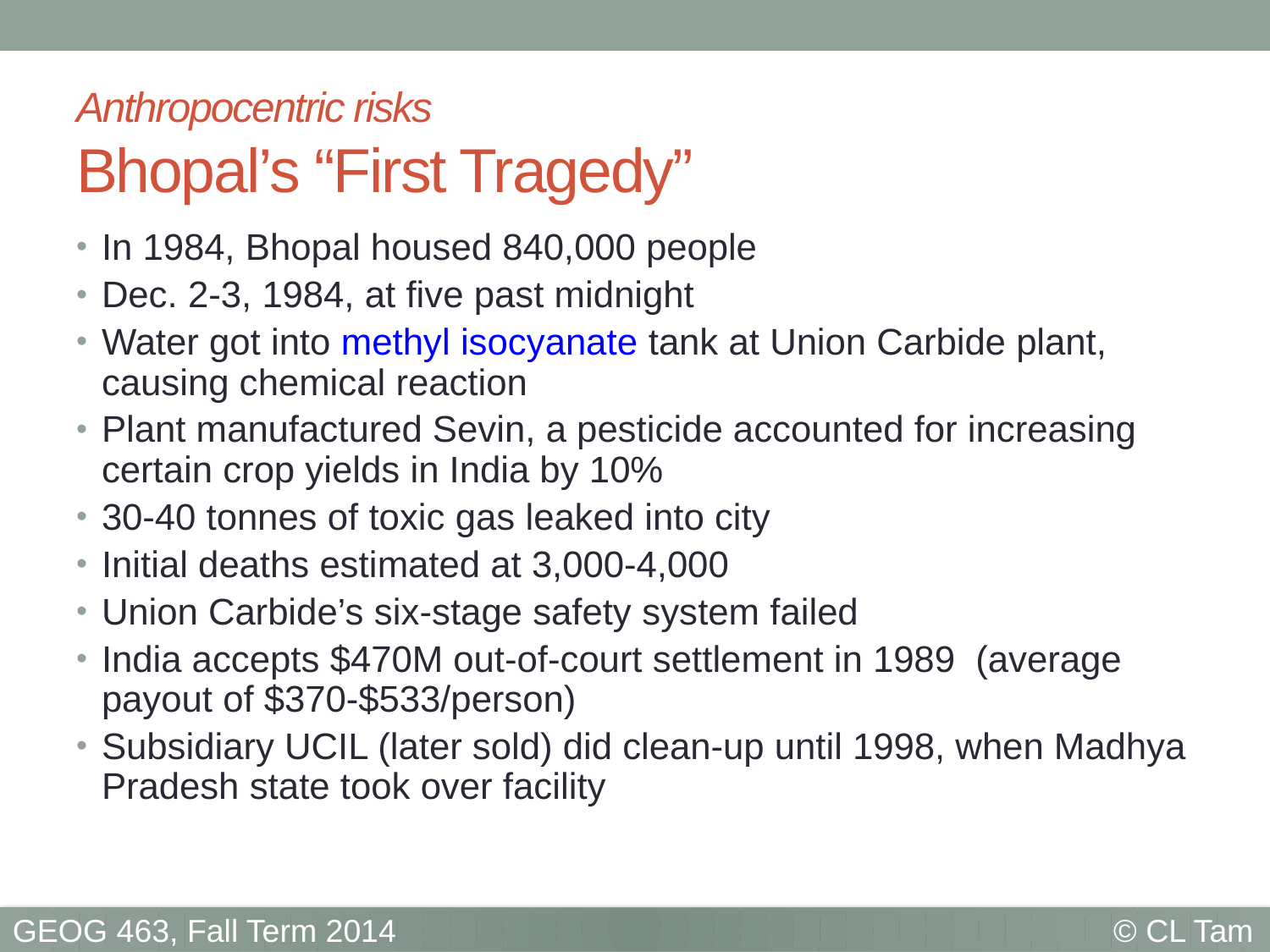

# Anthropocentric risks Bhopal’s “First Tragedy”
In 1984, Bhopal housed 840,000 people
Dec. 2-3, 1984, at five past midnight
Water got into methyl isocyanate tank at Union Carbide plant, causing chemical reaction
Plant manufactured Sevin, a pesticide accounted for increasing certain crop yields in India by 10%
30-40 tonnes of toxic gas leaked into city
Initial deaths estimated at 3,000-4,000
Union Carbide’s six-stage safety system failed
India accepts $470M out-of-court settlement in 1989  (average payout of $370-$533/person)
Subsidiary UCIL (later sold) did clean-up until 1998, when Madhya Pradesh state took over facility